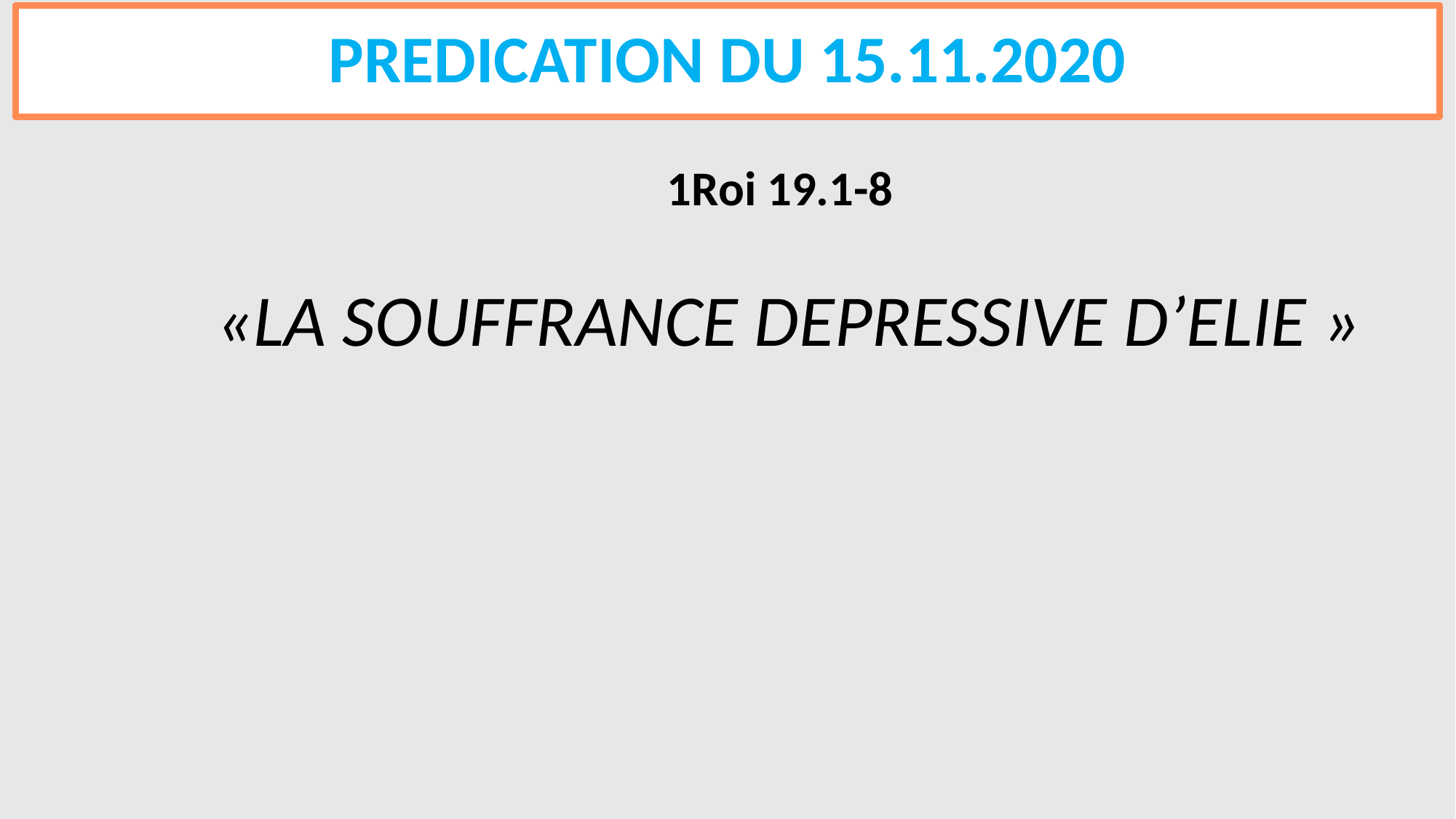

# PREDICATION DU 15.11.2020
1Roi 19.1-8

 «LA SOUFFRANCE DEPRESSIVE D’ELIE »